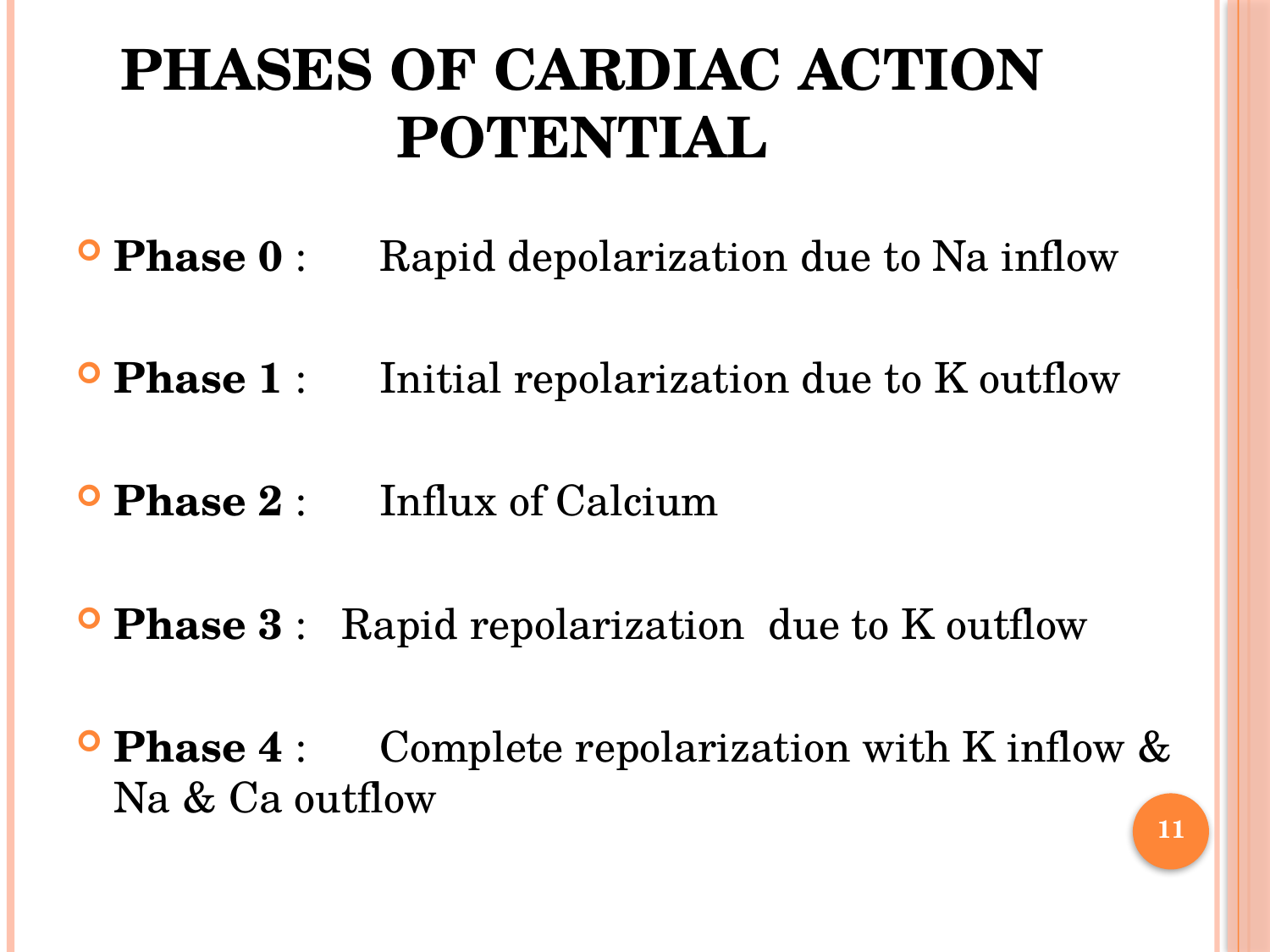

# Phases of cardiac action potential
Phase 0 :	 Rapid depolarization due to Na inflow

Phase 1 :	 Initial repolarization due to K outflow

Phase 2 :	 Influx of Calcium

Phase 3 :   Rapid repolarization  due to K outflow

Phase 4 :	 Complete repolarization with K inflow & Na & Ca outflow

11